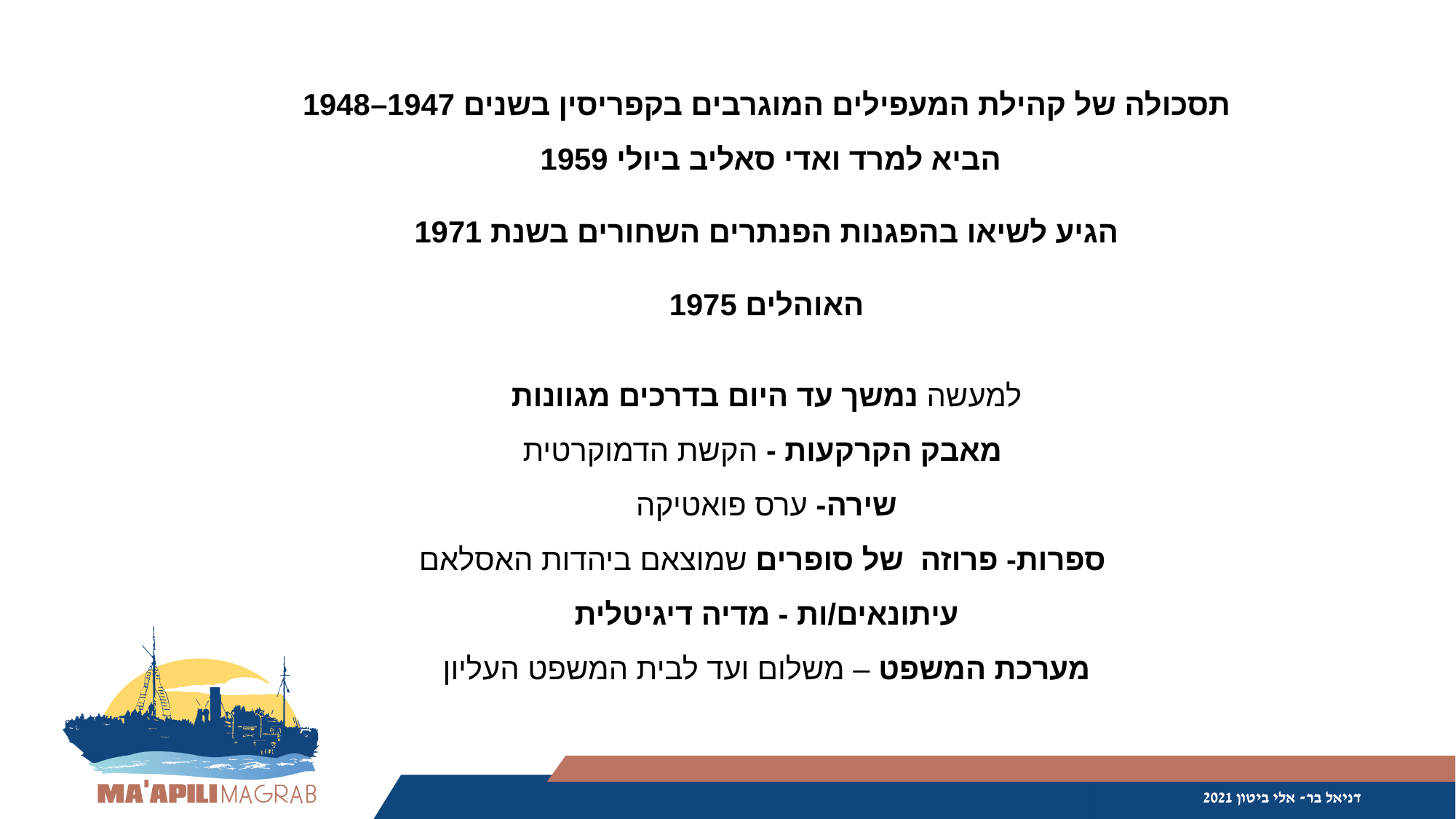

תסכולה של קהילת המעפילים המוגרבים בקפריסין בשנים 1947–1948
הביא למרד ואדי סאליב ביולי 1959

הגיע לשיאו בהפגנות הפנתרים השחורים בשנת 1971

האוהלים 1975

 למעשה נמשך עד היום בדרכים מגוונות
 מאבק הקרקעות - הקשת הדמוקרטית
שירה- ערס פואטיקה
 ספרות- פרוזה  של סופרים שמוצאם ביהדות האסלאם
עיתונאים/ות - מדיה דיגיטלית
מערכת המשפט – משלום ועד לבית המשפט העליון